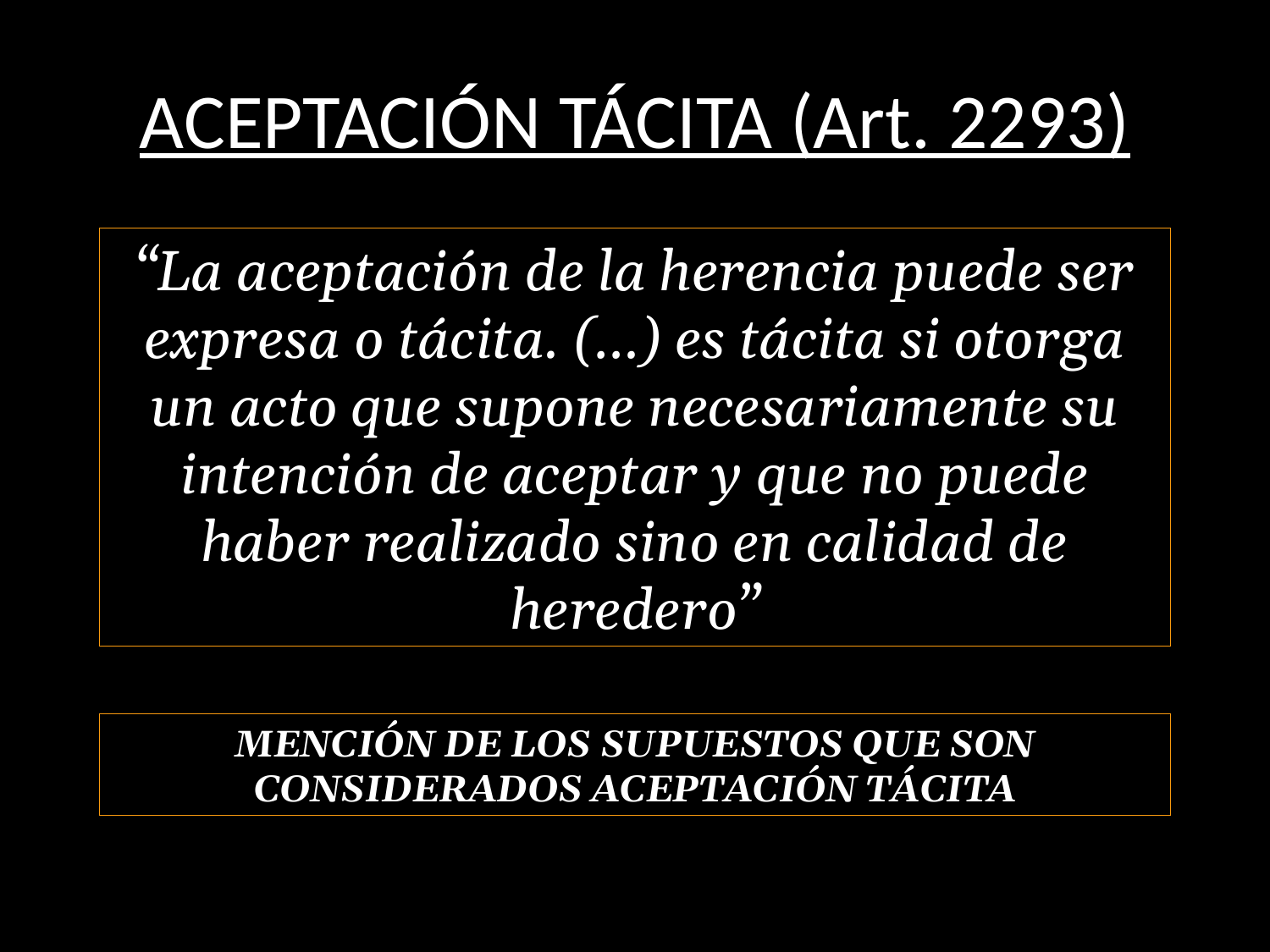

# ACEPTACIÓN TÁCITA (Art. 2293)
“La aceptación de la herencia puede ser expresa o tácita. (…) es tácita si otorga un acto que supone necesariamente su intención de aceptar y que no puede haber realizado sino en calidad de heredero”
MENCIÓN DE LOS SUPUESTOS QUE SON CONSIDERADOS ACEPTACIÓN TÁCITA